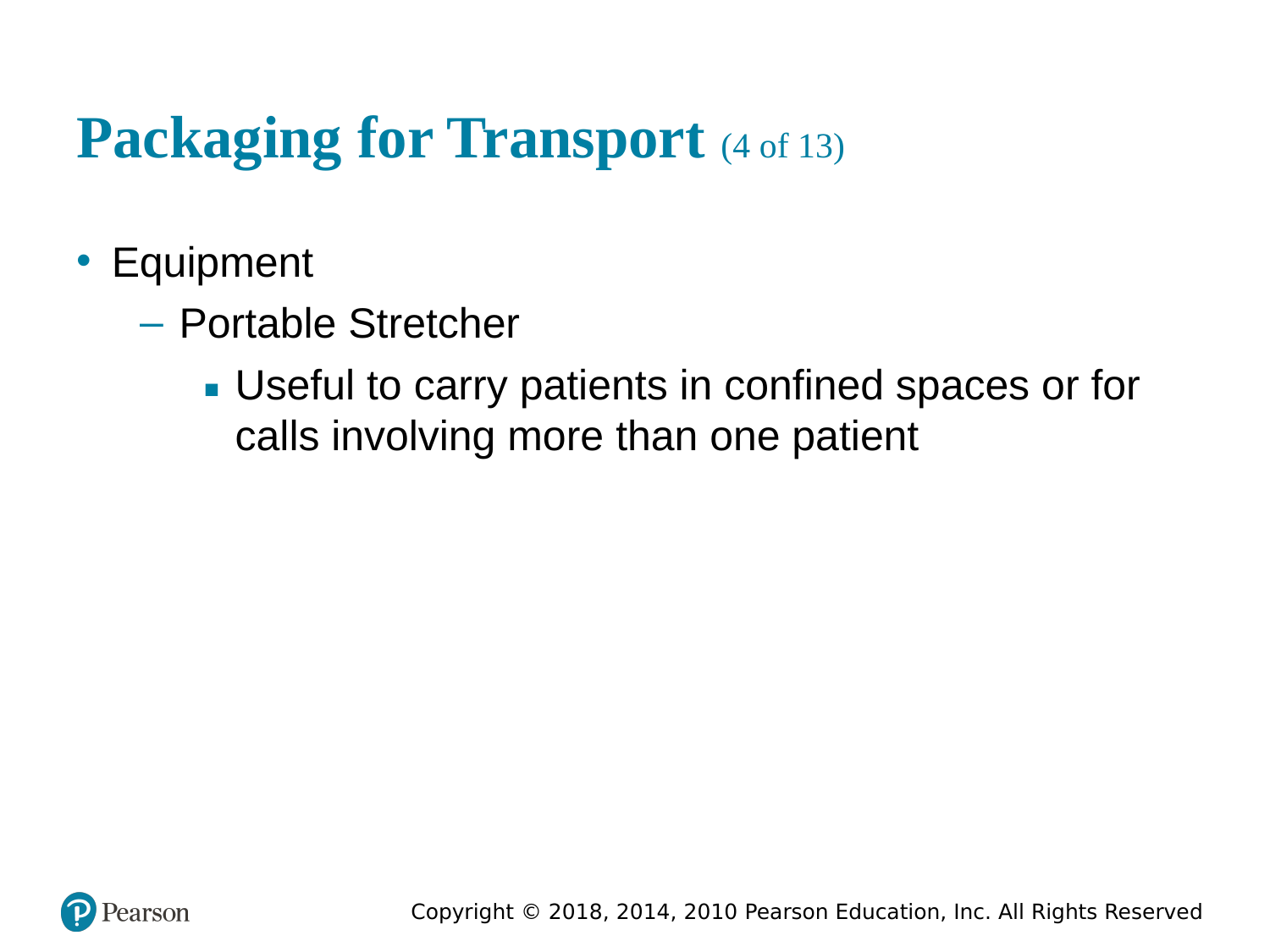

# Packaging for Transport (4 of 13)
Equipment
Portable Stretcher
Useful to carry patients in confined spaces or for calls involving more than one patient